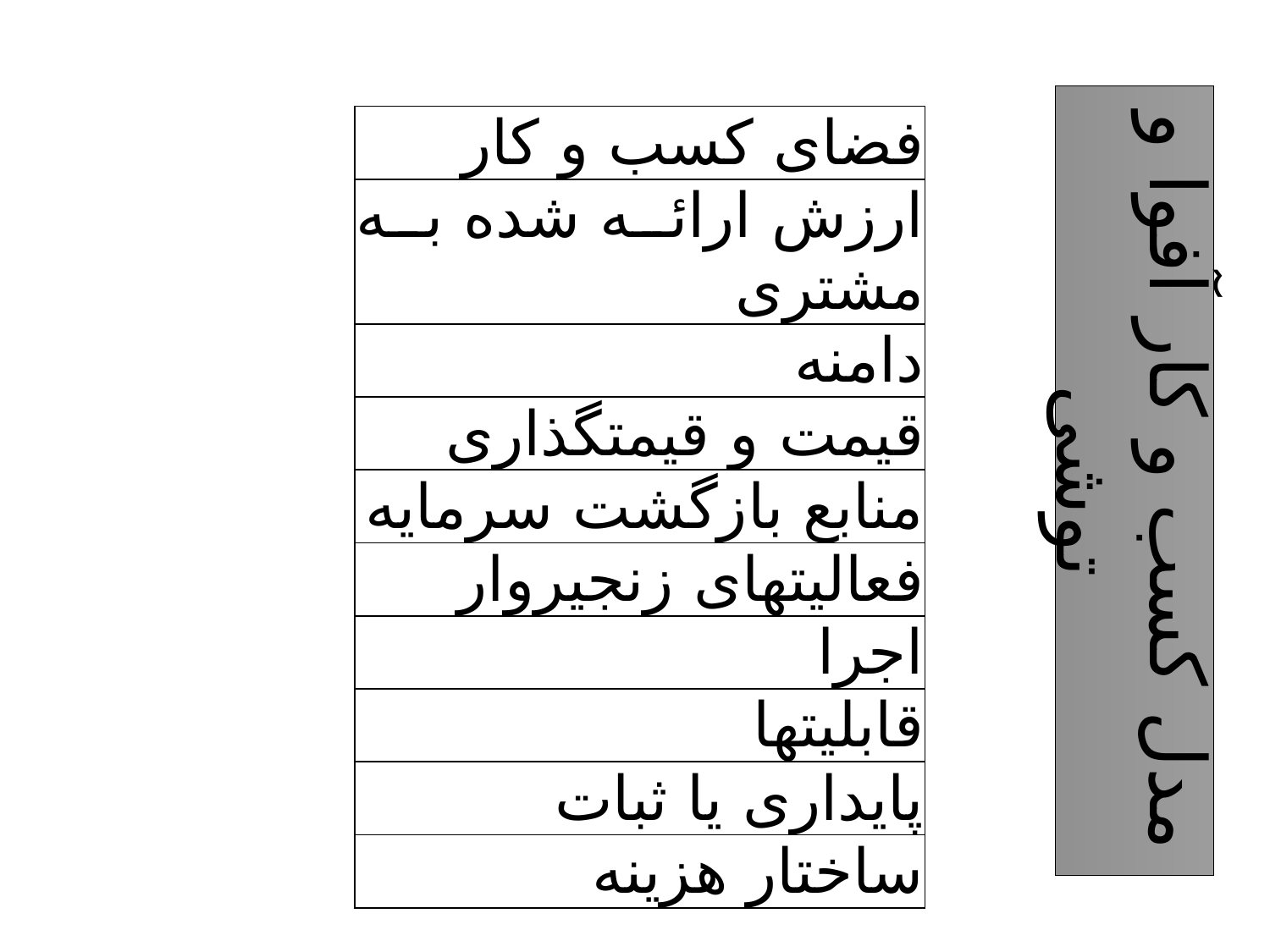

| فضای کسب و کار |
| --- |
| ارزش ارائه شده به مشتری |
| دامنه |
| قیمت و قیمت­گذاری |
| منابع بازگشت سرمایه |
| فعالیت­های زنجیروار |
| اجرا |
| قابلیت­ها |
| پایداری یا ثبات |
| ساختار هزینه |
# مدل کسب و کار آفوا و توشی